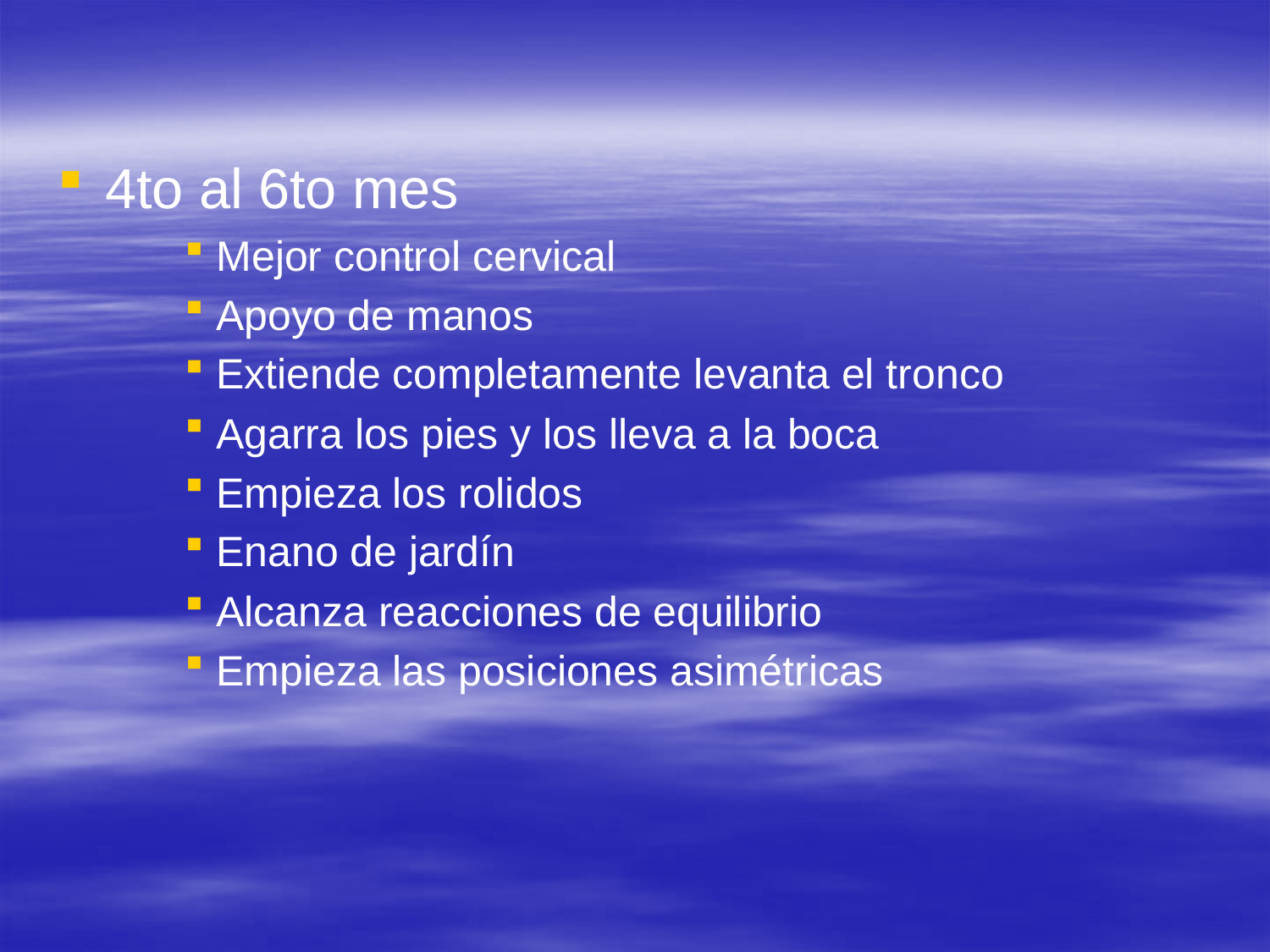

#
4to al 6to mes
Mejor control cervical
Apoyo de manos
Extiende completamente levanta el tronco
Agarra los pies y los lleva a la boca
Empieza los rolidos
Enano de jardín
Alcanza reacciones de equilibrio
Empieza las posiciones asimétricas